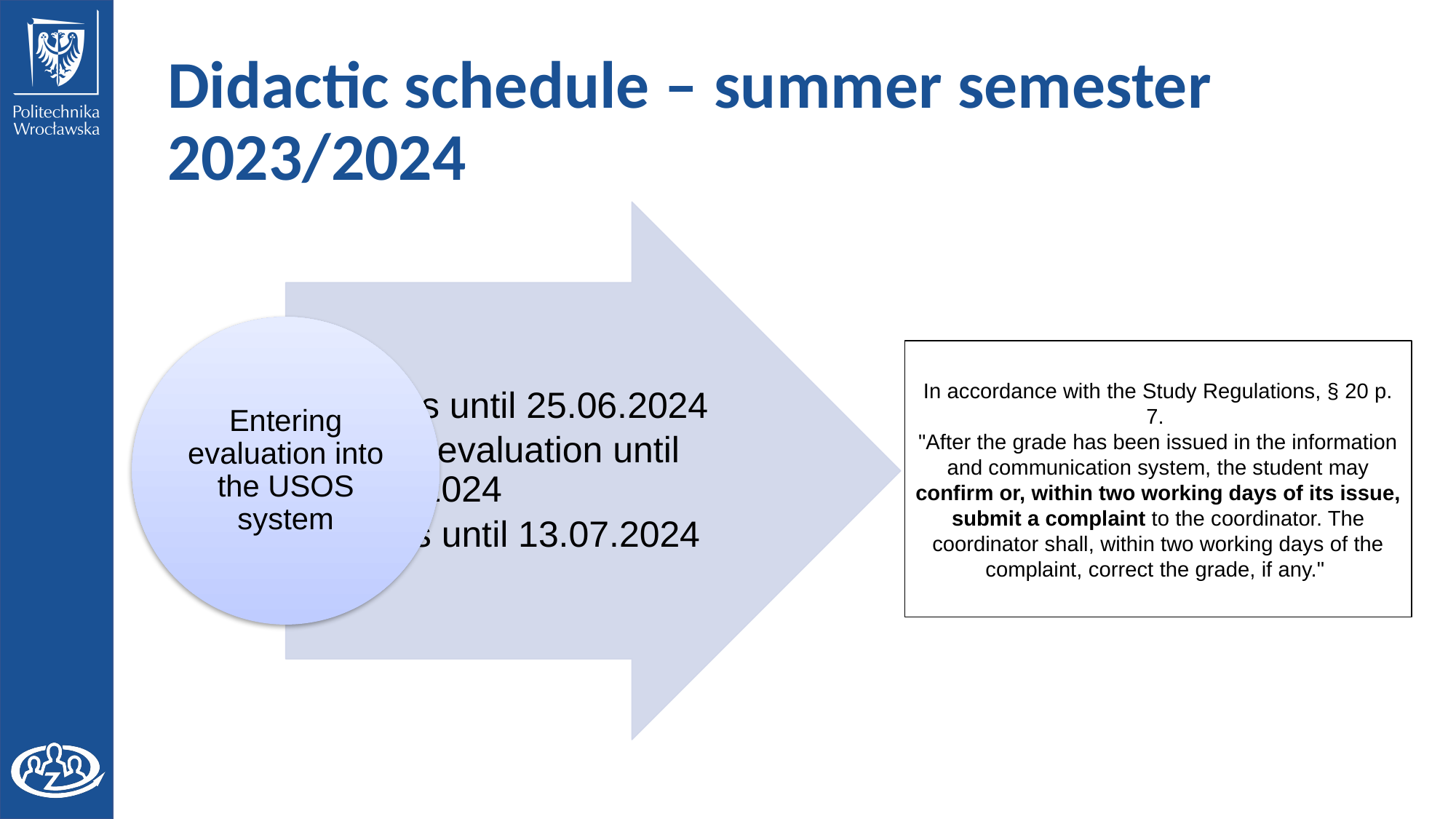

# Didactic schedule – summer semester 2023/2024
Grades until 25.06.2024
Thesis evaluation until 25.06.2024
Exams until 13.07.2024
Entering evaluation into the USOS system
In accordance with the Study Regulations, § 20 p. 7.
"After the grade has been issued in the information and communication system, the student may confirm or, within two working days of its issue, submit a complaint to the coordinator. The coordinator shall, within two working days of the complaint, correct the grade, if any."